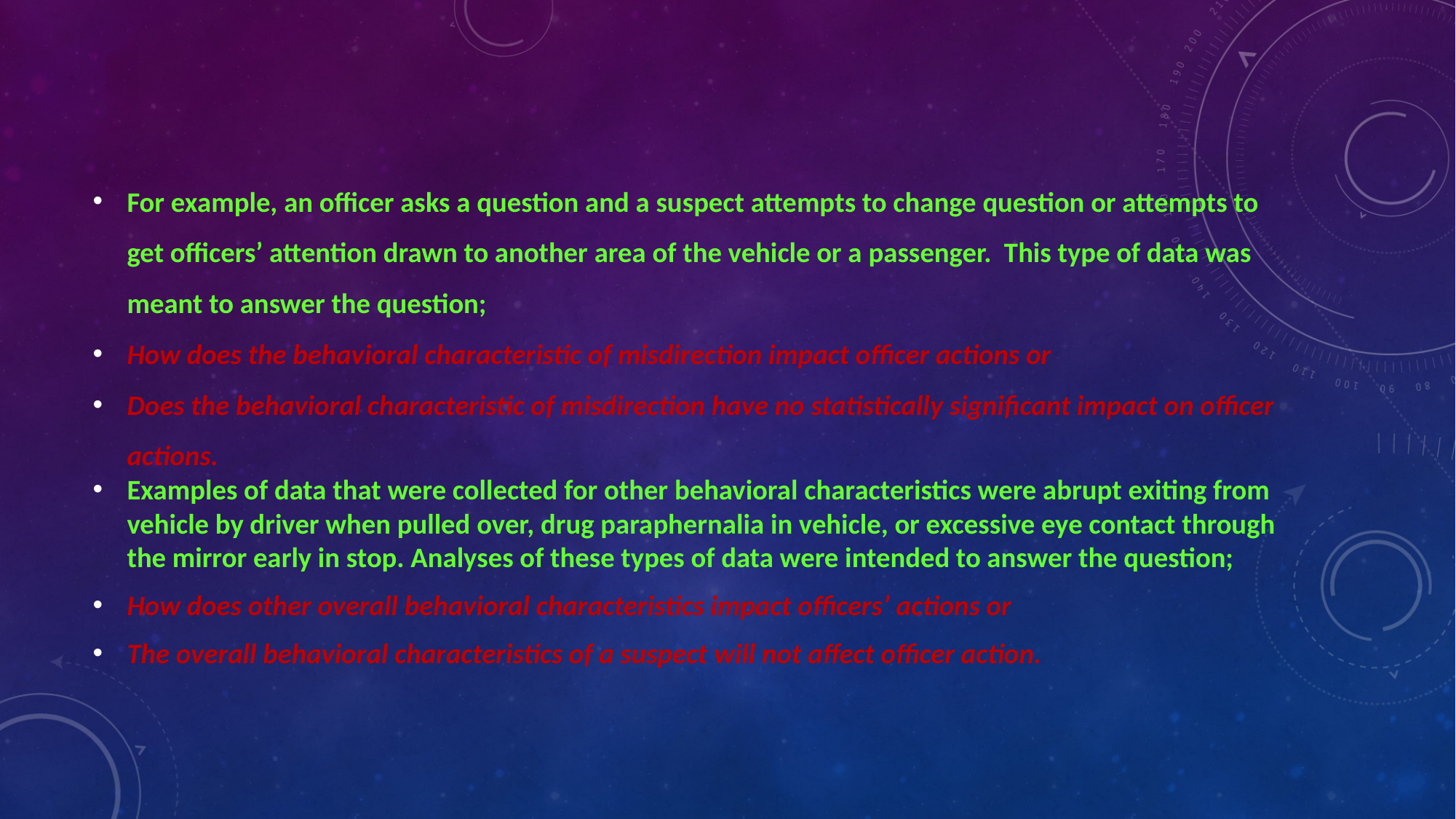

# Methodology

For example, an officer asks a question and a suspect attempts to change question or attempts to get officers’ attention drawn to another area of the vehicle or a passenger.  This type of data was meant to answer the question;
How does the behavioral characteristic of misdirection impact officer actions or
Does the behavioral characteristic of misdirection have no statistically significant impact on officer actions.
Examples of data that were collected for other behavioral characteristics were abrupt exiting from vehicle by driver when pulled over, drug paraphernalia in vehicle, or excessive eye contact through the mirror early in stop. Analyses of these types of data were intended to answer the question;
How does other overall behavioral characteristics impact officers’ actions or
The overall behavioral characteristics of a suspect will not affect officer action.